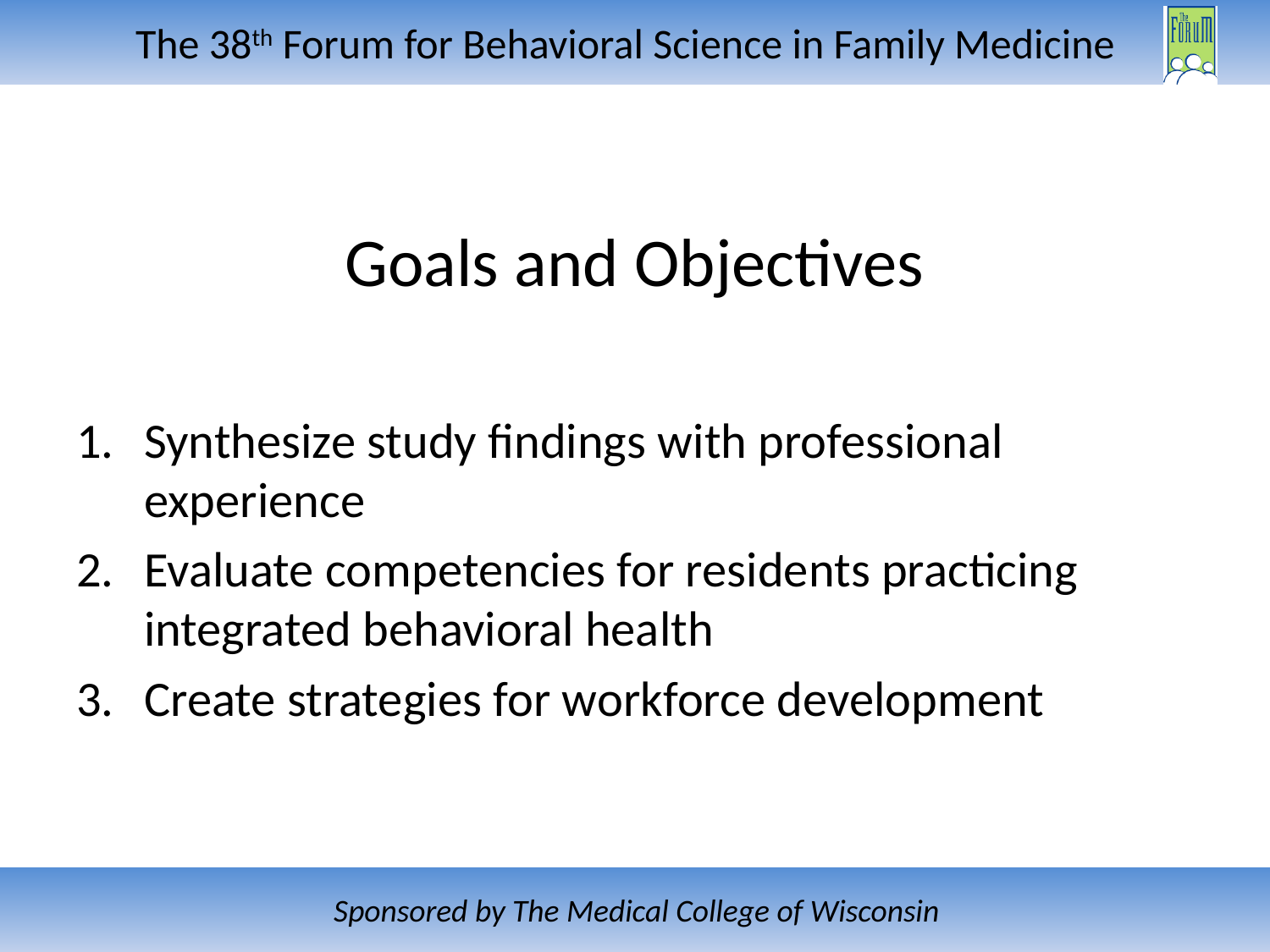

# Goals and Objectives
Synthesize study findings with professional experience
Evaluate competencies for residents practicing integrated behavioral health
Create strategies for workforce development